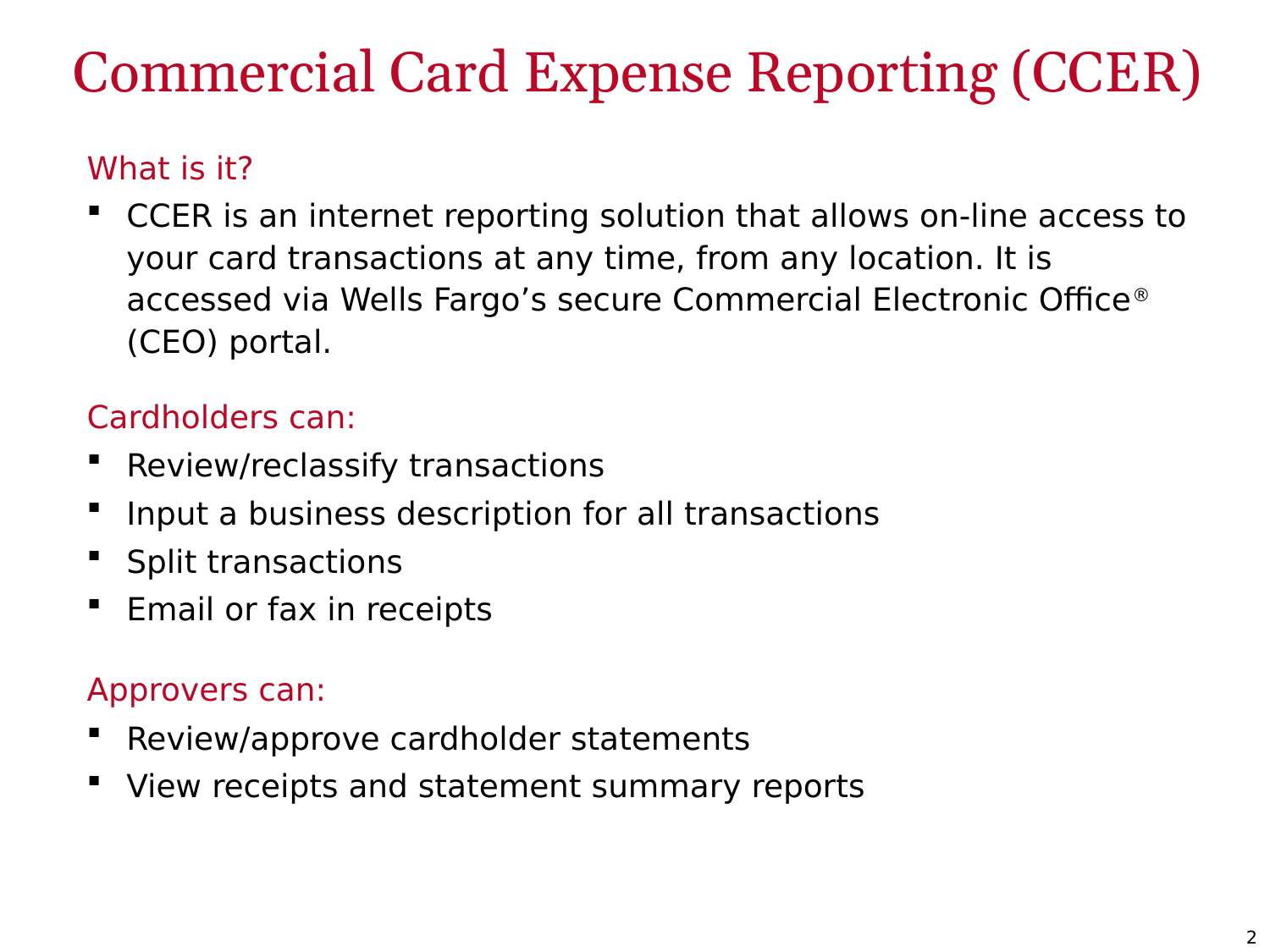

# Commercial Card Expense Reporting (CCER)
What is it?
CCER is an internet reporting solution that allows on-line access to your card transactions at any time, from any location. It is accessed via Wells Fargo’s secure Commercial Electronic Office® (CEO) portal.

Cardholders can:
Review/reclassify transactions
Input a business description for all transactions
Split transactions
Email or fax in receipts

Approvers can:
Review/approve cardholder statements
View receipts and statement summary reports
2